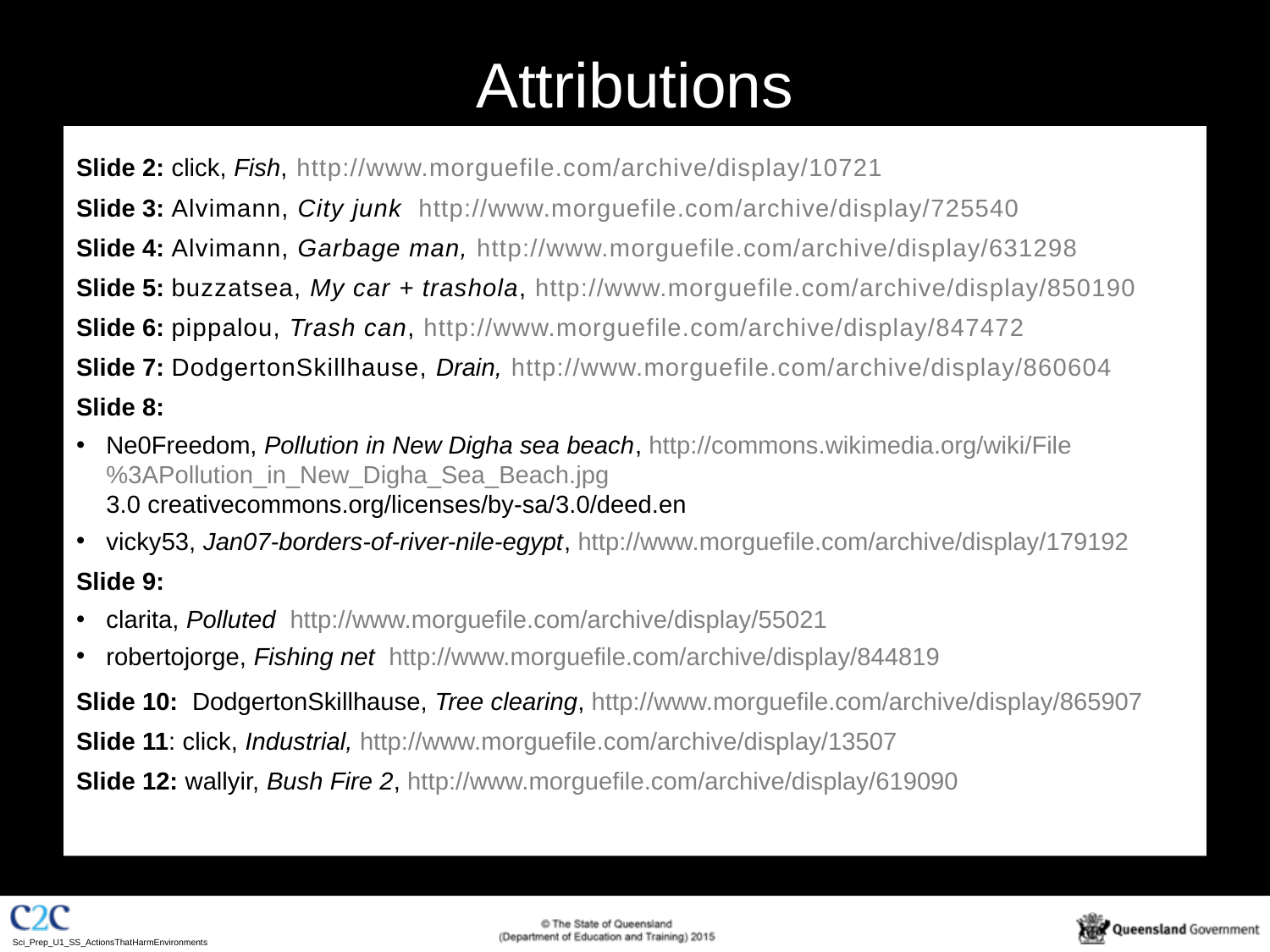

# Attributions
Slide 2: click, Fish, http://www.morguefile.com/archive/display/10721
Slide 3: Alvimann, City junk, http://www.morguefile.com/archive/display/725540
Slide 4: Alvimann, Garbage man, http://www.morguefile.com/archive/display/631298
Slide 5: buzzatsea, My car + trashola, http://www.morguefile.com/archive/display/850190
Slide 6: pippalou, Trash can, http://www.morguefile.com/archive/display/847472
Slide 7: DodgertonSkillhause, Drain, http://www.morguefile.com/archive/display/860604
Slide 8:
Ne0Freedom, Pollution in New Digha sea beach, http://commons.wikimedia.org/wiki/File%3APollution_in_New_Digha_Sea_Beach.jpg
3.0 creativecommons.org/licenses/by-sa/3.0/deed.en
vicky53, Jan07-borders-of-river-nile-egypt, http://www.morguefile.com/archive/display/179192
Slide 9:
clarita, Polluted, http://www.morguefile.com/archive/display/55021
robertojorge, Fishing net, http://www.morguefile.com/archive/display/844819
Slide 10:  DodgertonSkillhause, Tree clearing, http://www.morguefile.com/archive/display/865907
Slide 11: click, Industrial, http://www.morguefile.com/archive/display/13507
Slide 12: wallyir, Bush Fire 2, http://www.morguefile.com/archive/display/619090